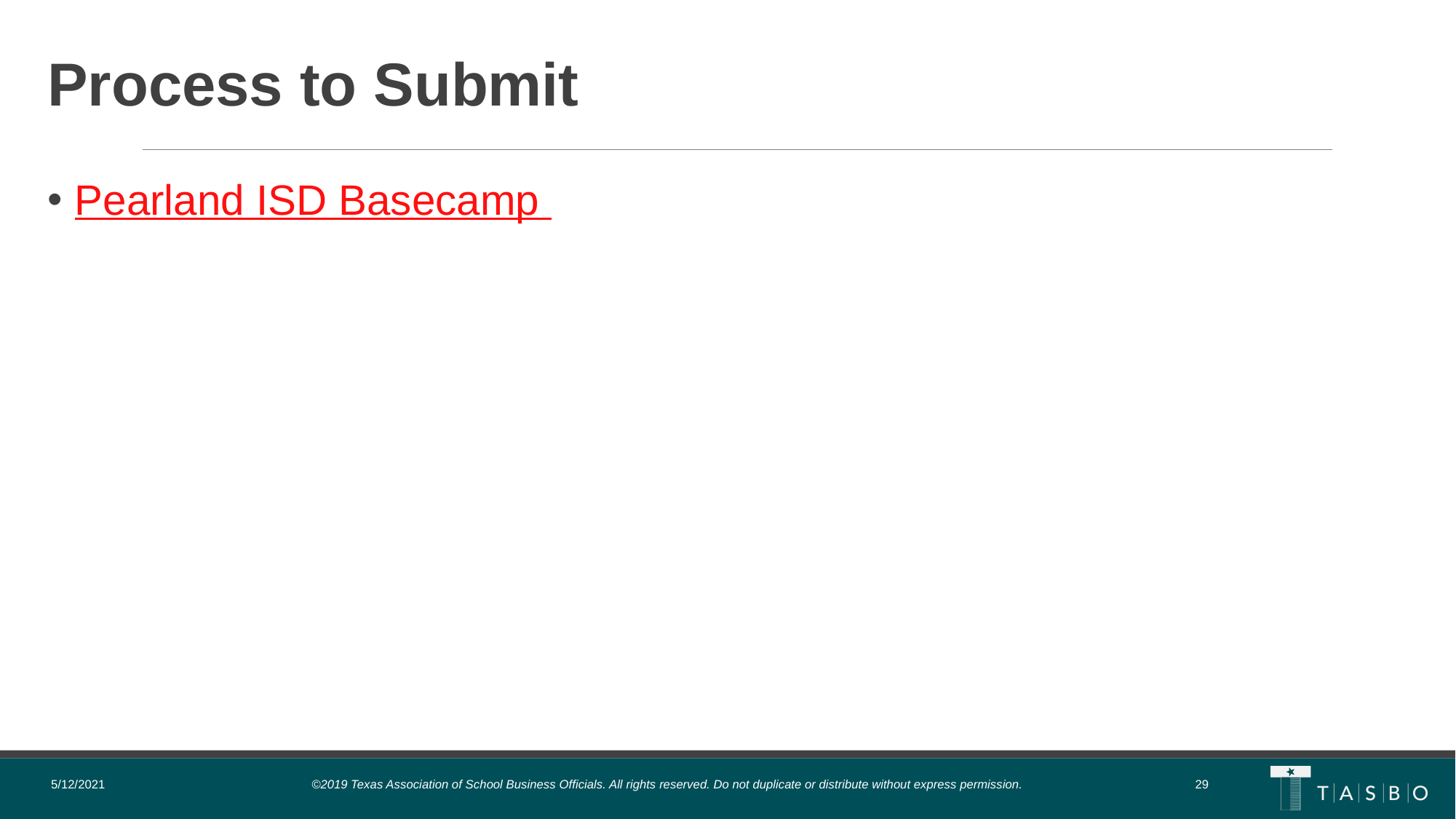

# Process to Submit
Pearland ISD Basecamp

5/12/2021
©2019 Texas Association of School Business Officials. All rights reserved. Do not duplicate or distribute without express permission.
29